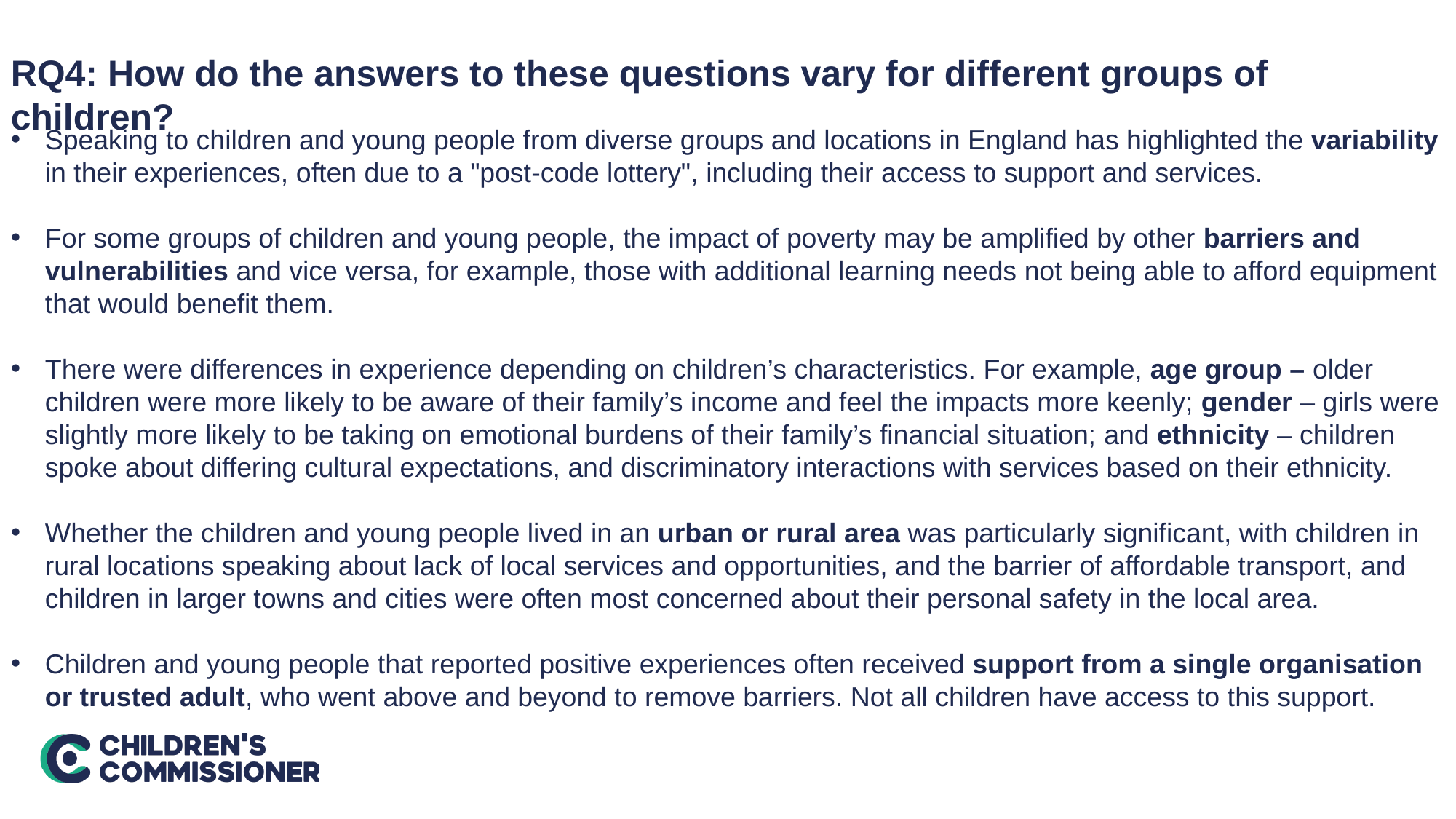

RQ4: How do the answers to these questions vary for different groups of children?
Speaking to children and young people from diverse groups and locations in England has highlighted the variability in their experiences, often due to a "post-code lottery", including their access to support and services.

For some groups of children and young people, the impact of poverty may be amplified by other barriers and vulnerabilities and vice versa, for example, those with additional learning needs not being able to afford equipment that would benefit them.

There were differences in experience depending on children’s characteristics. For example, age group – older children were more likely to be aware of their family’s income and feel the impacts more keenly; gender – girls were slightly more likely to be taking on emotional burdens of their family’s financial situation; and ethnicity – children spoke about differing cultural expectations, and discriminatory interactions with services based on their ethnicity.

Whether the children and young people lived in an urban or rural area was particularly significant, with children in rural locations speaking about lack of local services and opportunities, and the barrier of affordable transport, and children in larger towns and cities were often most concerned about their personal safety in the local area.
Children and young people that reported positive experiences often received support from a single organisation or trusted adult, who went above and beyond to remove barriers. Not all children have access to this support.